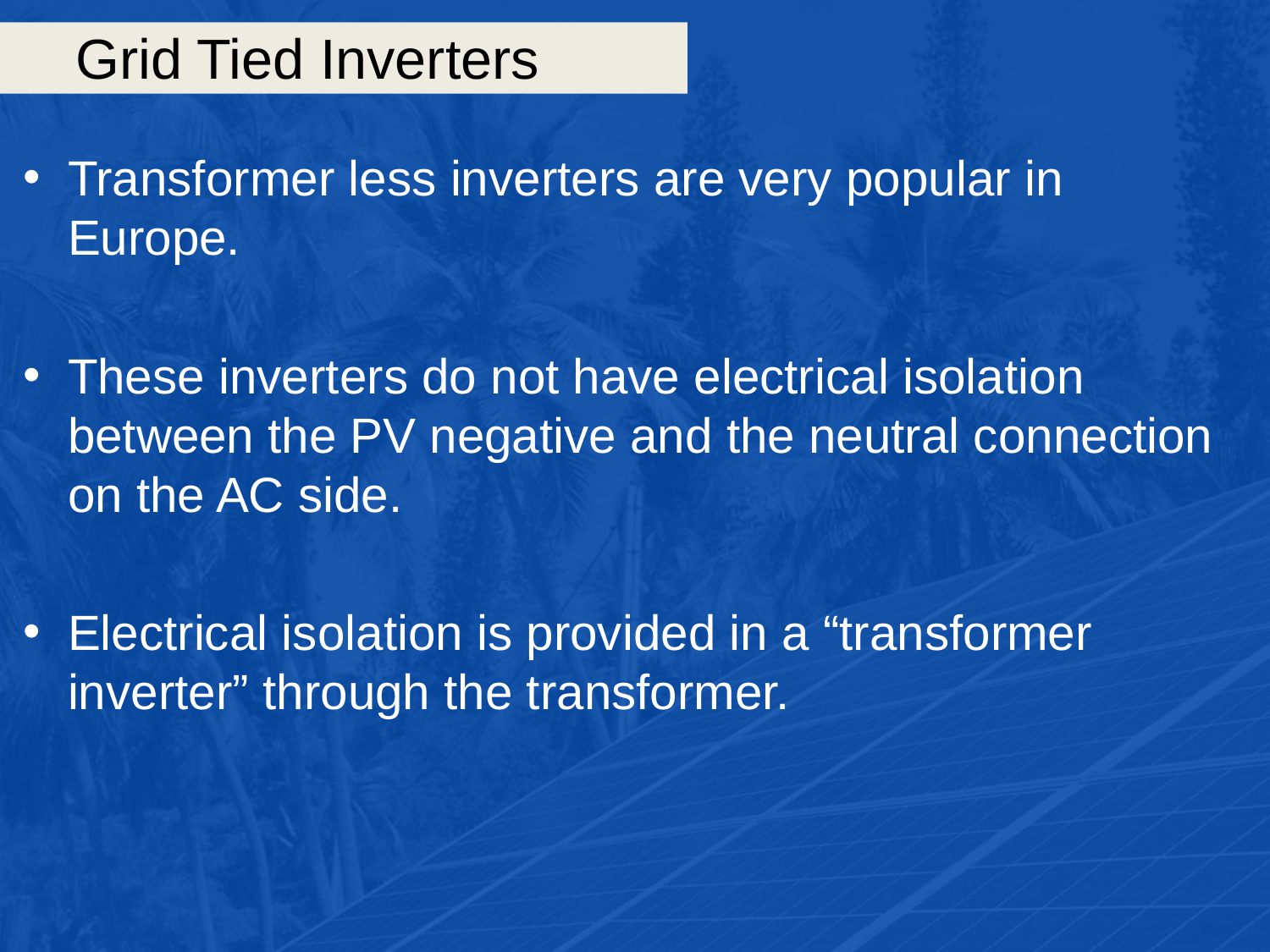

# Grid Tied Inverters
Transformer less inverters are very popular in Europe.

These inverters do not have electrical isolation between the PV negative and the neutral connection on the AC side.

Electrical isolation is provided in a “transformer inverter” through the transformer.